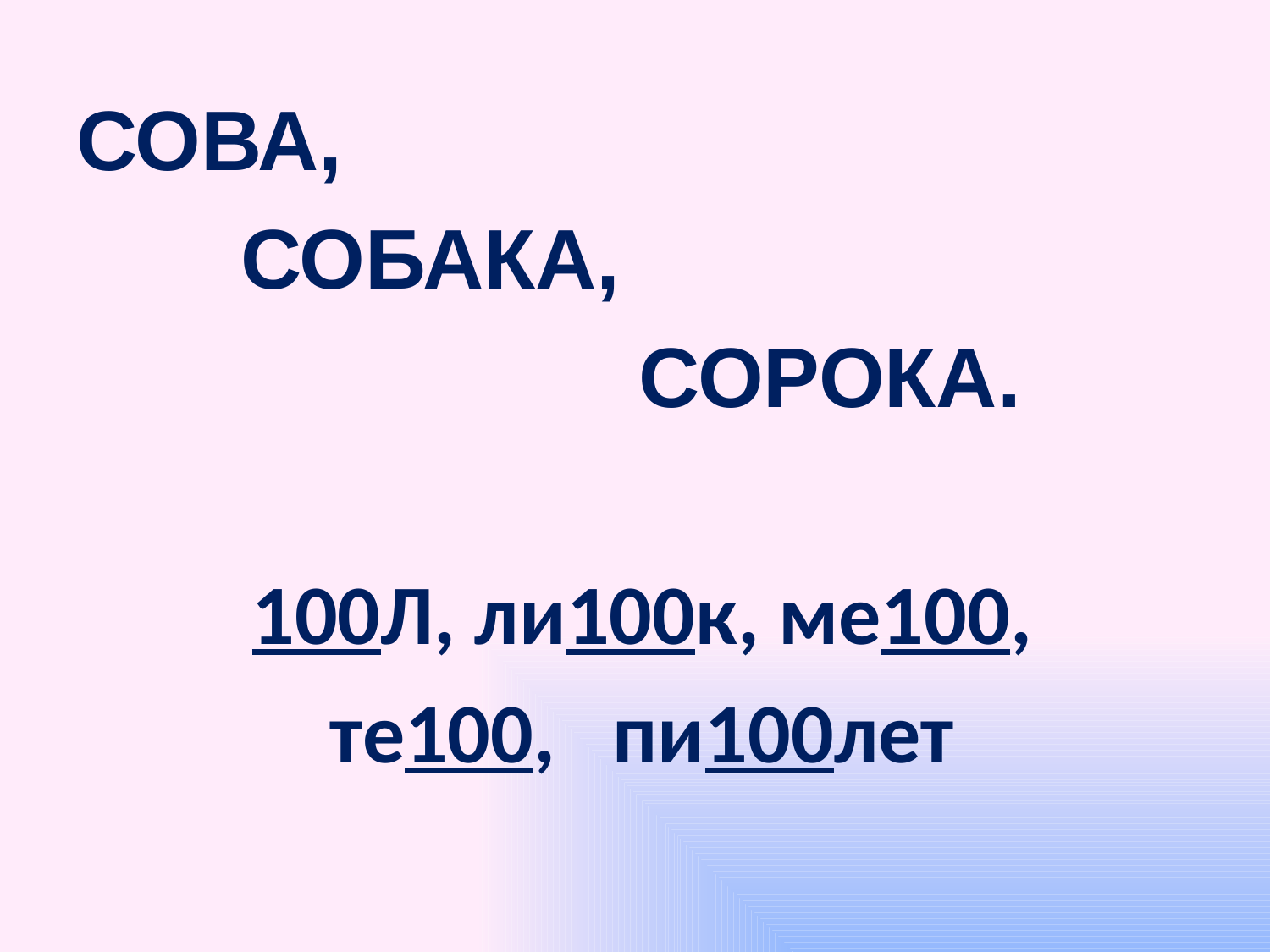

#
СОВА,
       СОБАКА,
                СОРОКА.

100Л, ли100к, ме100,
те100,   пи100лет